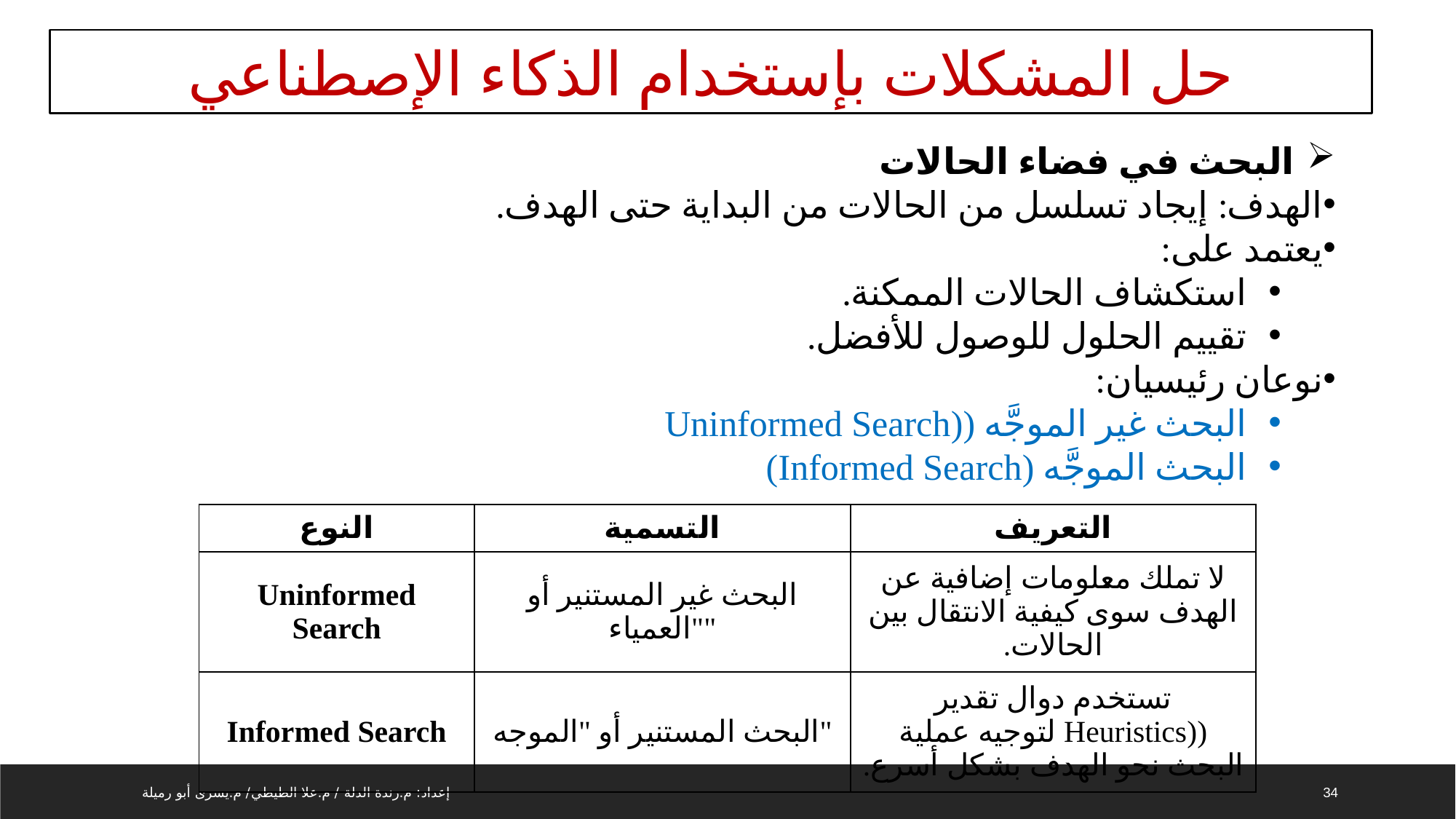

حل المشكلات بإستخدام الذكاء الإصطناعي
البحث في فضاء الحالات
الهدف: إيجاد تسلسل من الحالات من البداية حتى الهدف.
يعتمد على:
استكشاف الحالات الممكنة.
تقييم الحلول للوصول للأفضل.
نوعان رئيسيان:
البحث غير الموجَّه ((Uninformed Search
البحث الموجَّه (Informed Search)
| النوع | التسمية | التعريف |
| --- | --- | --- |
| Uninformed Search | البحث غير المستنير أو "العمياء" | لا تملك معلومات إضافية عن الهدف سوى كيفية الانتقال بين الحالات. |
| Informed Search | البحث المستنير أو "الموجه" | تستخدم دوال تقدير ((Heuristics لتوجيه عملية البحث نحو الهدف بشكل أسرع. |
إعداد: م.رندة الدلة / م.علا الطيطي/ م.يسرى أبو رميلة
34